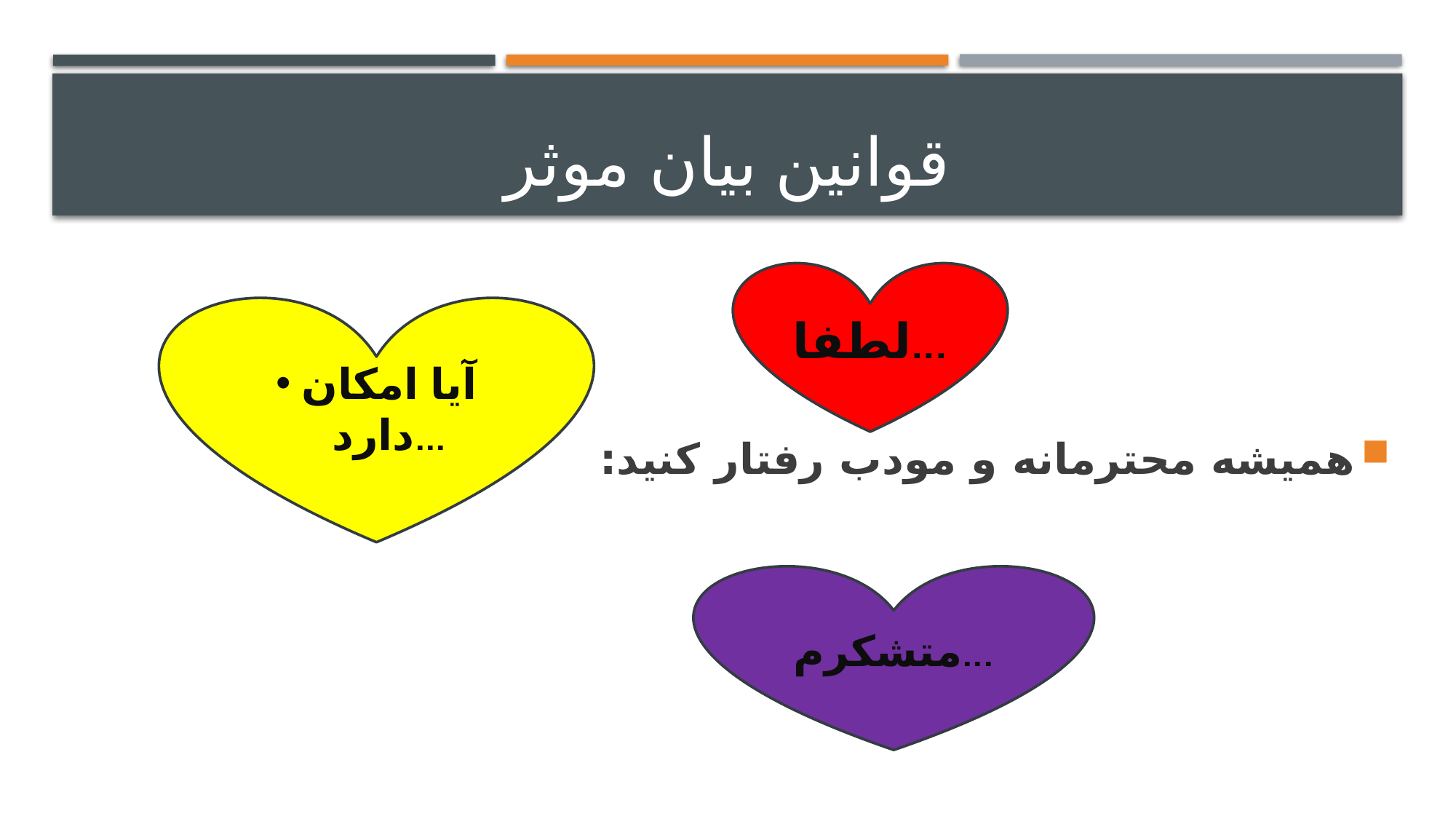

# قوانین بیان موثر
هميشه محترمانه و مودب رفتار كنيد:

لطفا...
آيا امكان دارد...
متشكرم...